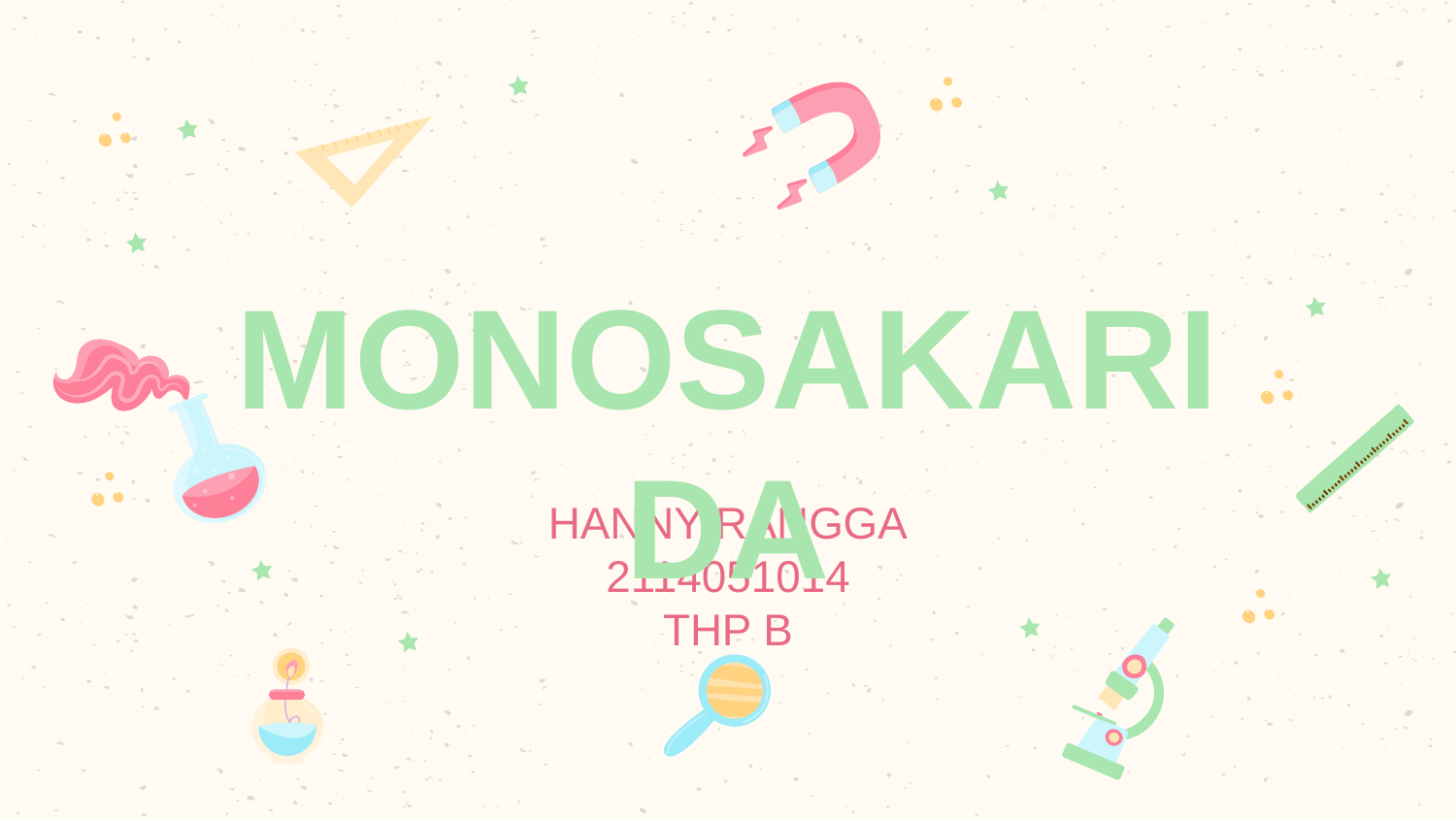

# MONOSAKARIDA

HANNY RANGGA
2114051014
THP B